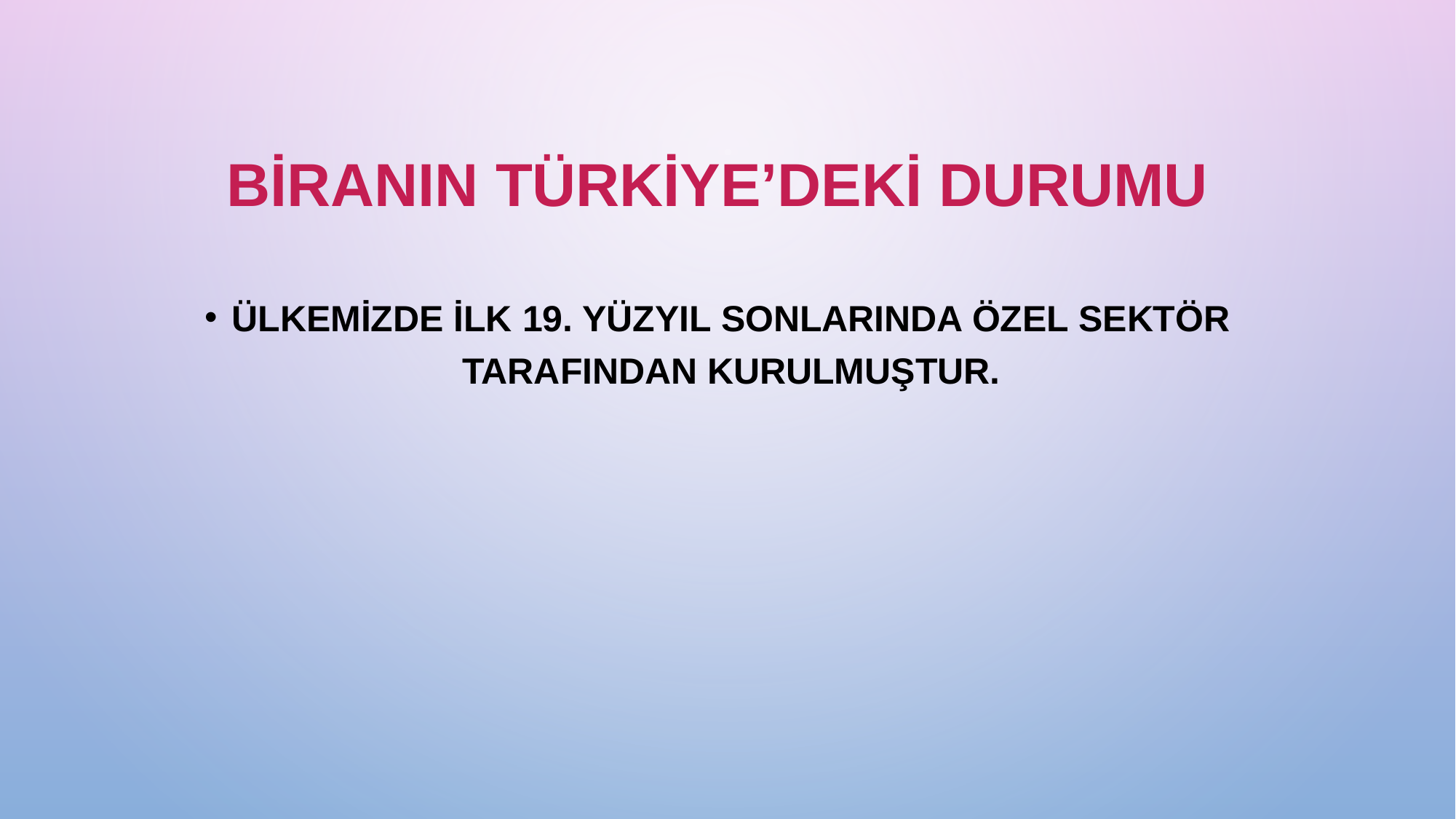

BİRANIN TÜRKİYE’DEKİ DURUMU

ÜLKEMİZDE İLK 19. YÜZYIL SONLARINDA ÖZEL SEKTÖR TARAFINDAN KURULMUŞTUR.